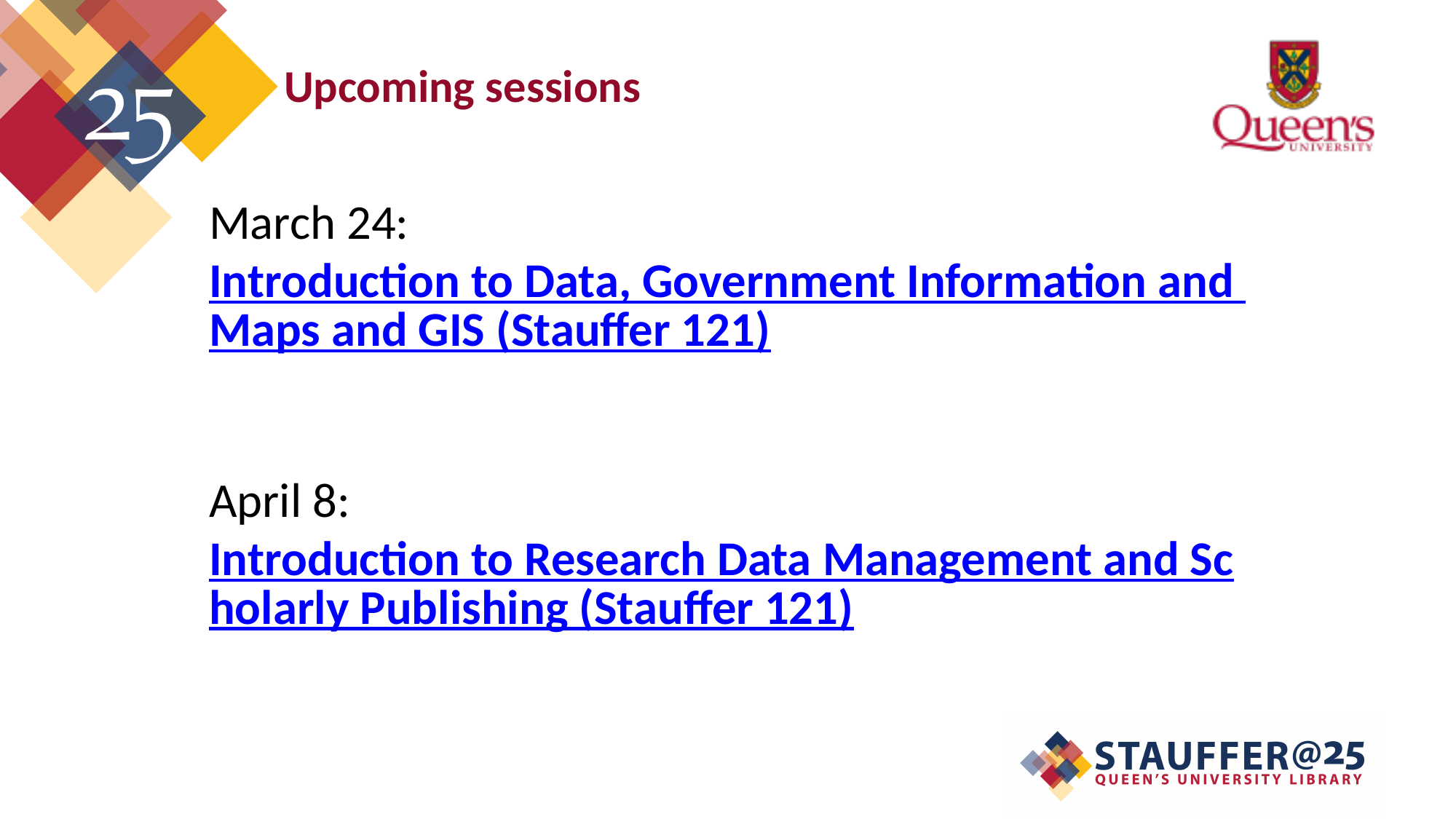

# Upcoming sessions
March 24: Introduction to Data, Government Information and Maps and GIS (Stauffer 121)

April 8: Introduction to Research Data Management and Scholarly Publishing (Stauffer 121)